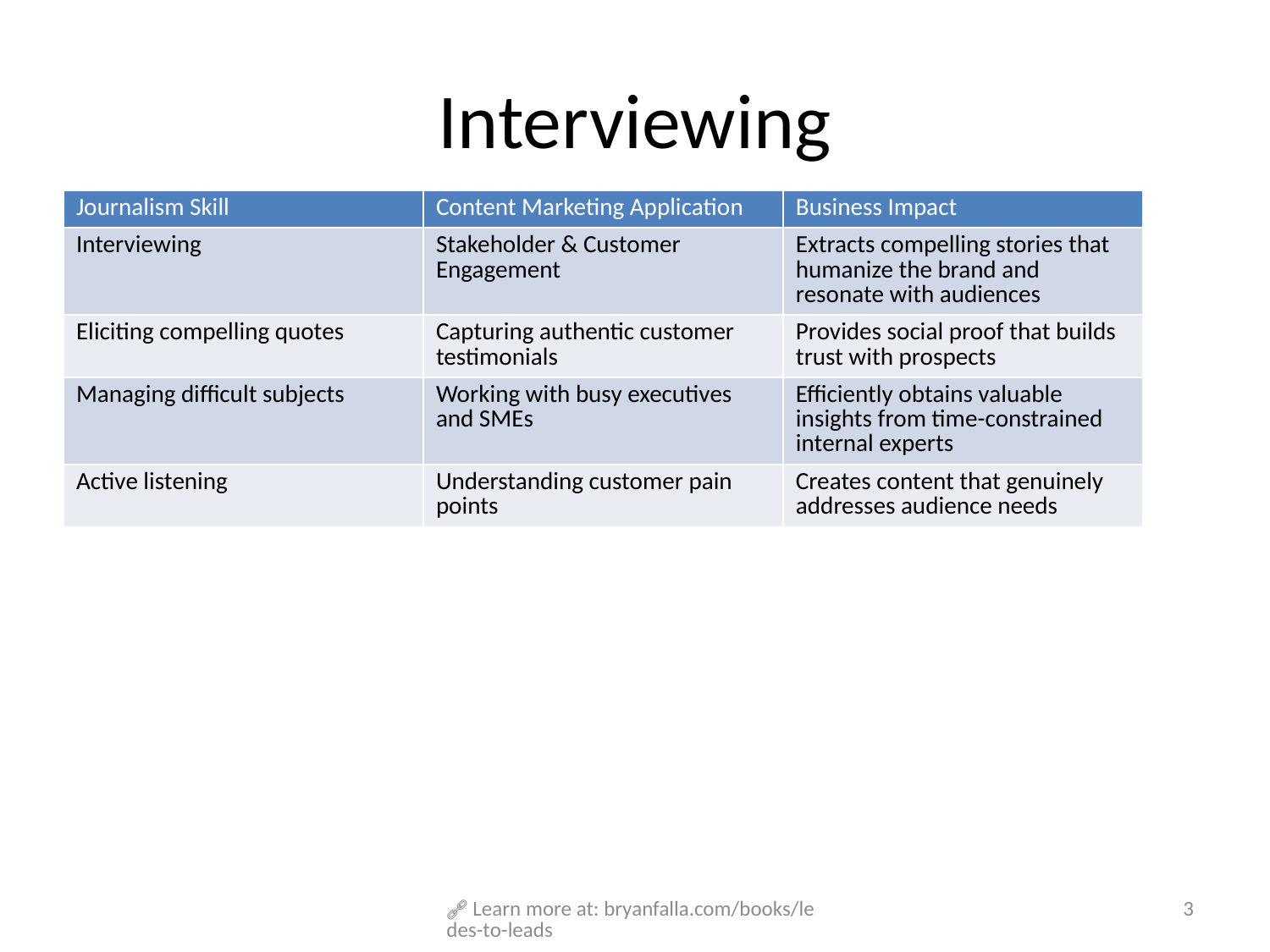

# Interviewing
| Journalism Skill | Content Marketing Application | Business Impact |
| --- | --- | --- |
| Interviewing | Stakeholder & Customer Engagement | Extracts compelling stories that humanize the brand and resonate with audiences |
| Eliciting compelling quotes | Capturing authentic customer testimonials | Provides social proof that builds trust with prospects |
| Managing difficult subjects | Working with busy executives and SMEs | Efficiently obtains valuable insights from time-constrained internal experts |
| Active listening | Understanding customer pain points | Creates content that genuinely addresses audience needs |
🔗 Learn more at: bryanfalla.com/books/ledes-to-leads
3